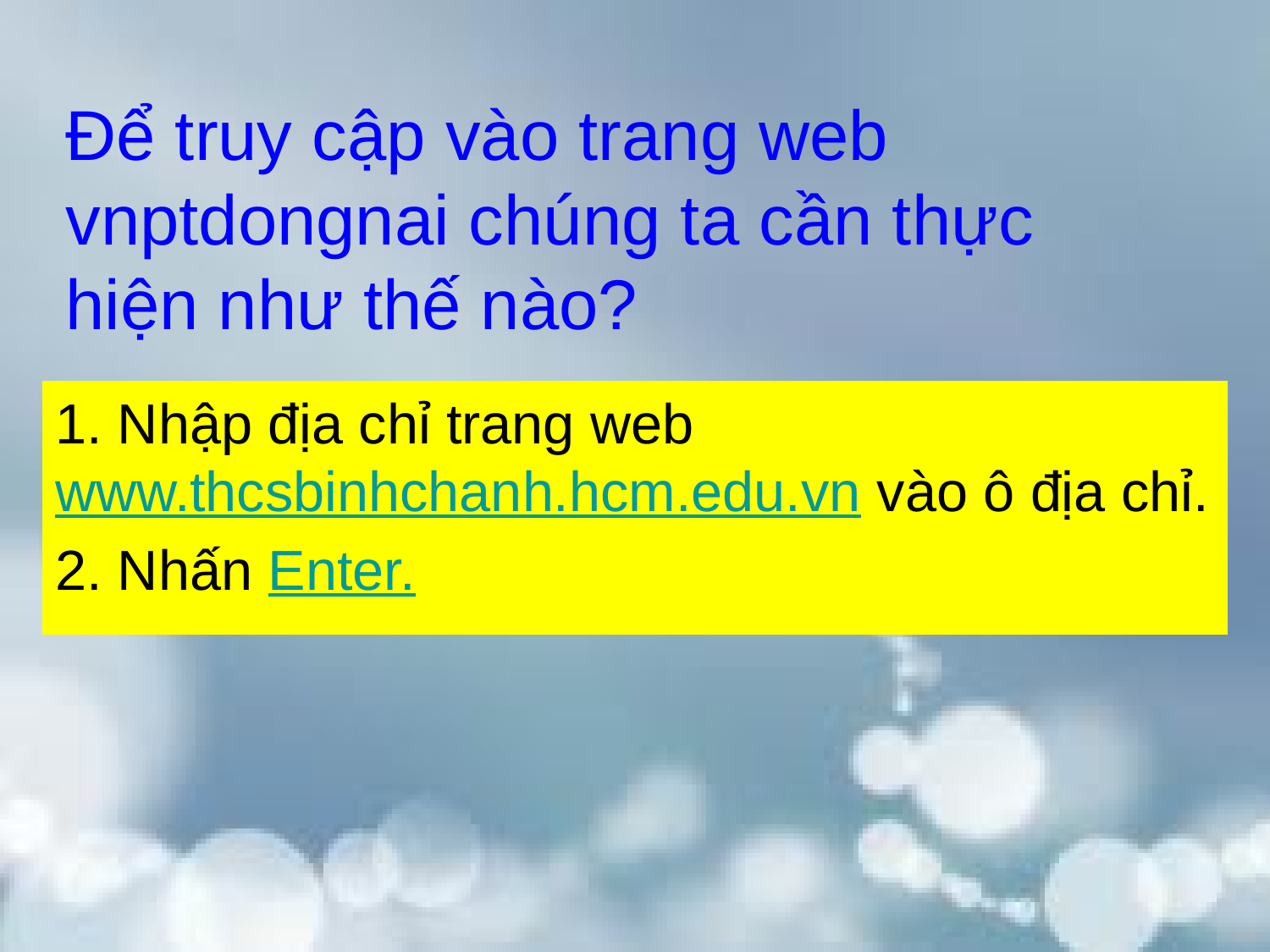

# Để truy cập vào trang web vnptdongnai chúng ta cần thực hiện như thế nào?
1. Nhập địa chỉ trang web www.thcsbinhchanh.hcm.edu.vn vào ô địa chỉ.
2. Nhấn Enter.